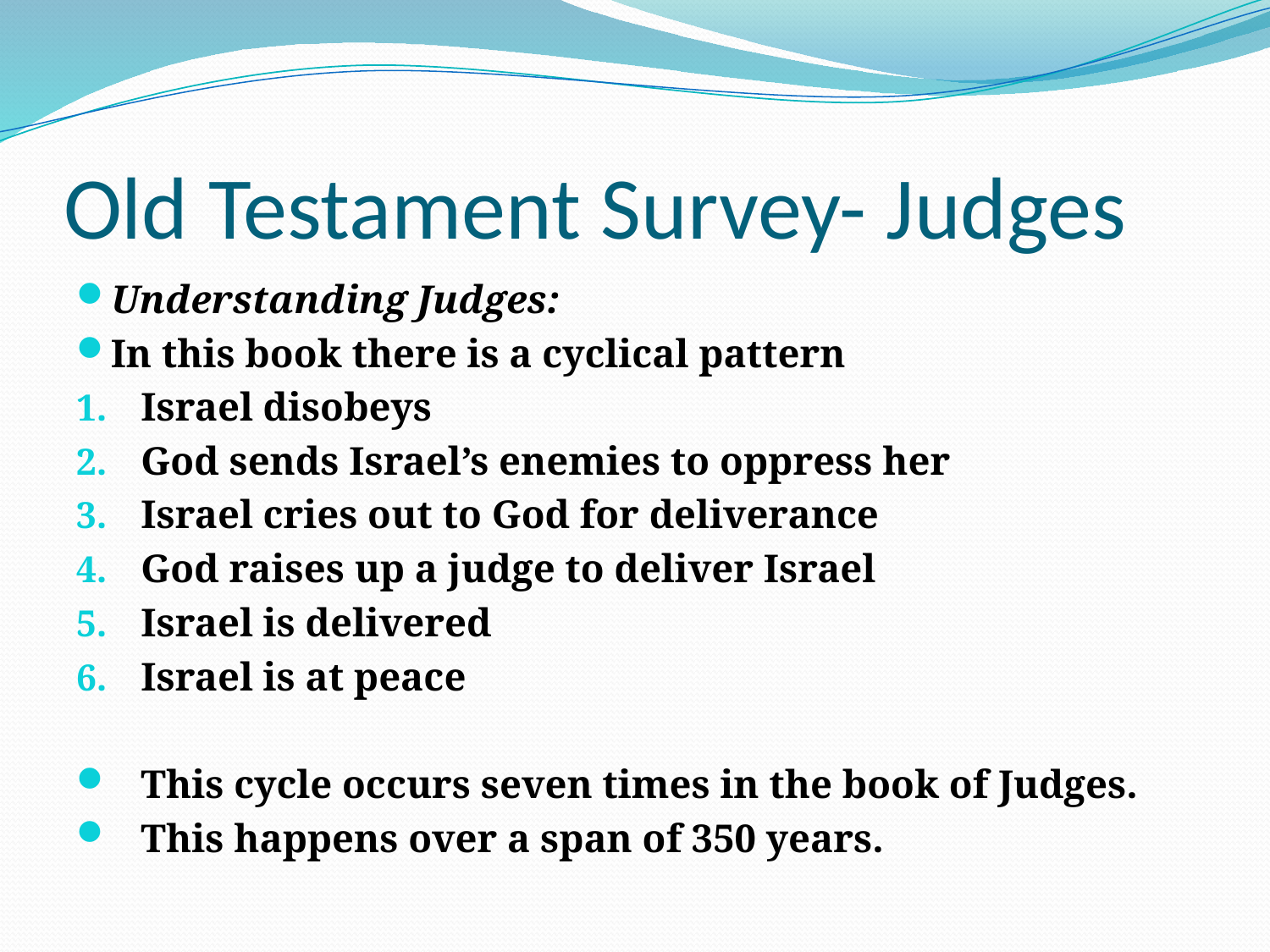

# Old Testament Survey- Judges
Understanding Judges:
In this book there is a cyclical pattern
Israel disobeys
God sends Israel’s enemies to oppress her
Israel cries out to God for deliverance
God raises up a judge to deliver Israel
Israel is delivered
Israel is at peace

This cycle occurs seven times in the book of Judges.
This happens over a span of 350 years.